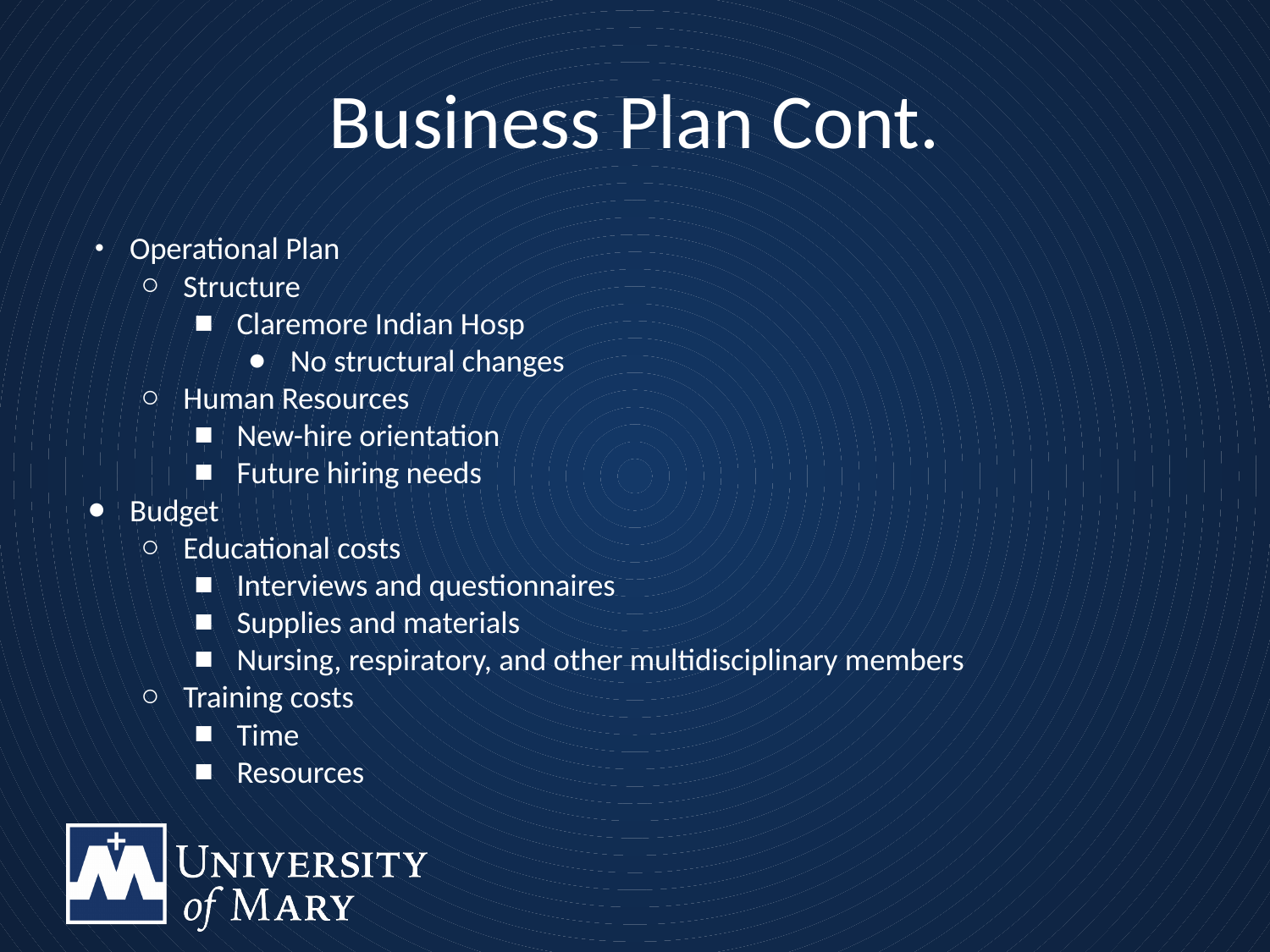

# Business Plan Cont.
Operational Plan
Structure
Claremore Indian Hosp
No structural changes
Human Resources
New-hire orientation
Future hiring needs
Budget
Educational costs
Interviews and questionnaires
Supplies and materials
Nursing, respiratory, and other multidisciplinary members
Training costs
Time
Resources